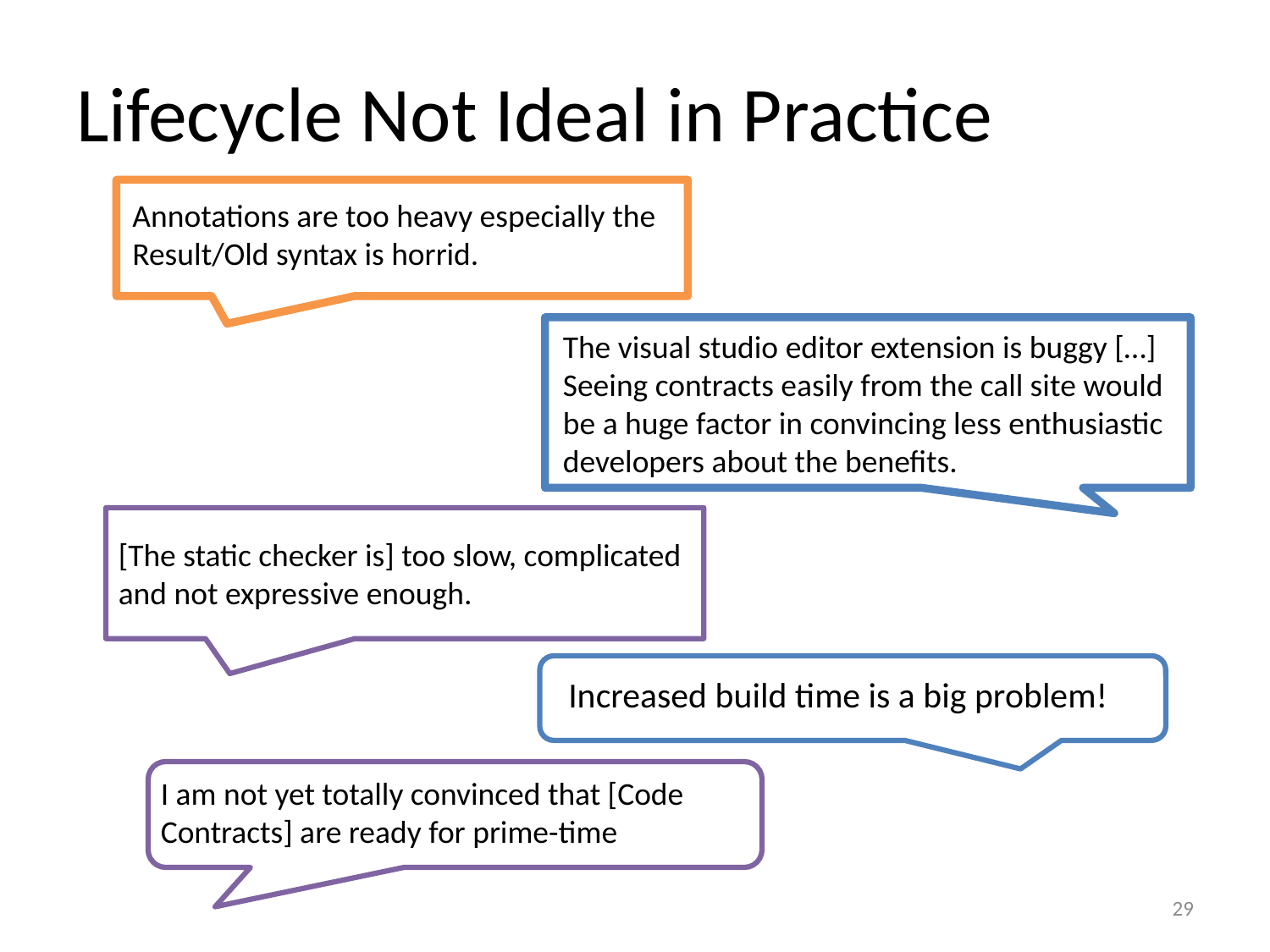

# Lifecycle Not Ideal in Practice

Annotations are too heavy especially the Result/Old syntax is horrid.

The visual studio editor extension is buggy […] Seeing contracts easily from the call site would be a huge factor in convincing less enthusiastic developers about the benefits.
[The static checker is] too slow, complicated and not expressive enough.

Increased build time is a big problem!

I am not yet totally convinced that [Code Contracts] are ready for prime-time
29